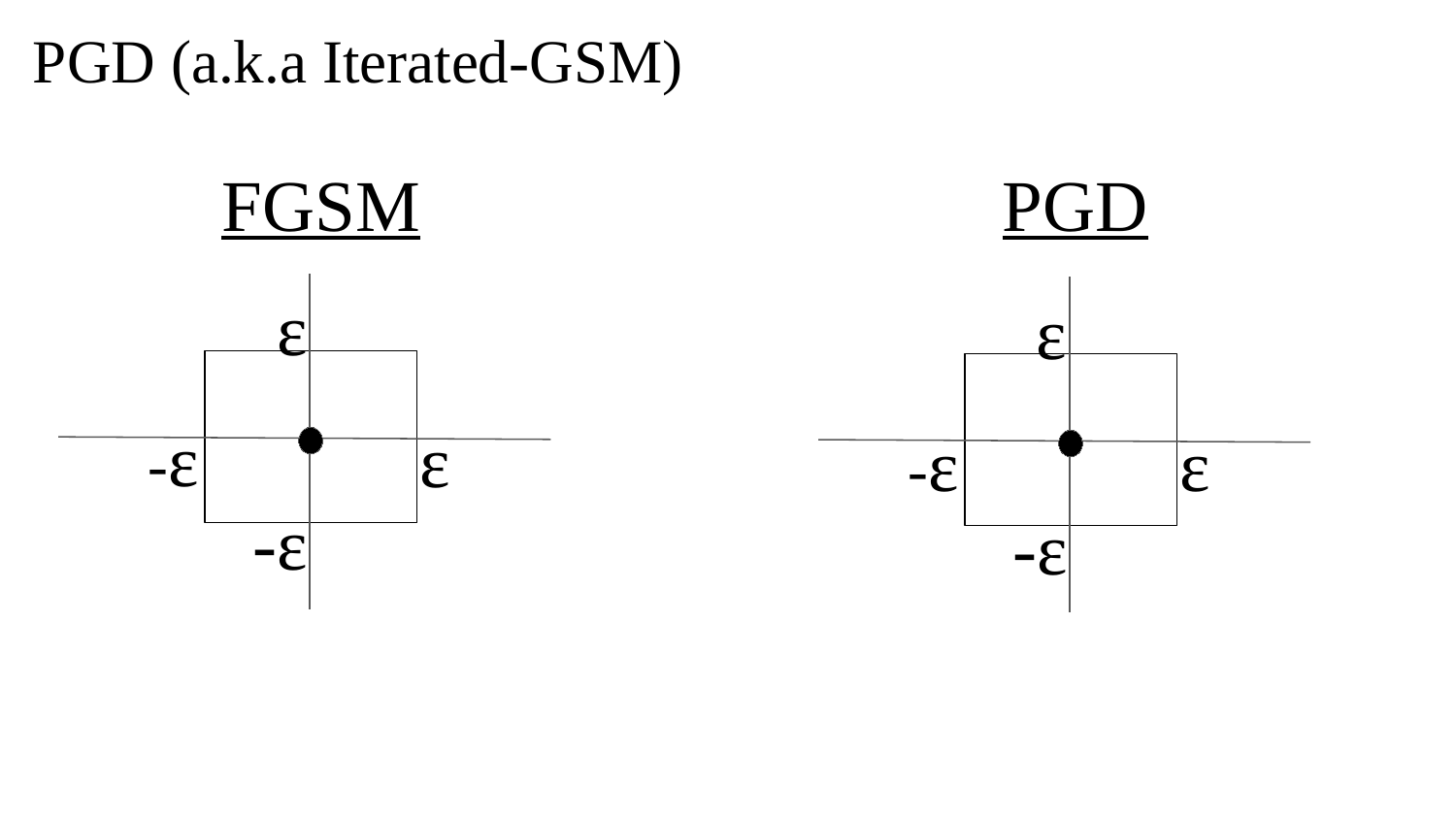

# PGD (a.k.a Iterated-GSM)
          FGSM                                PGD
ε
ε

-ε
ε
-ε
ε

-ε
-ε